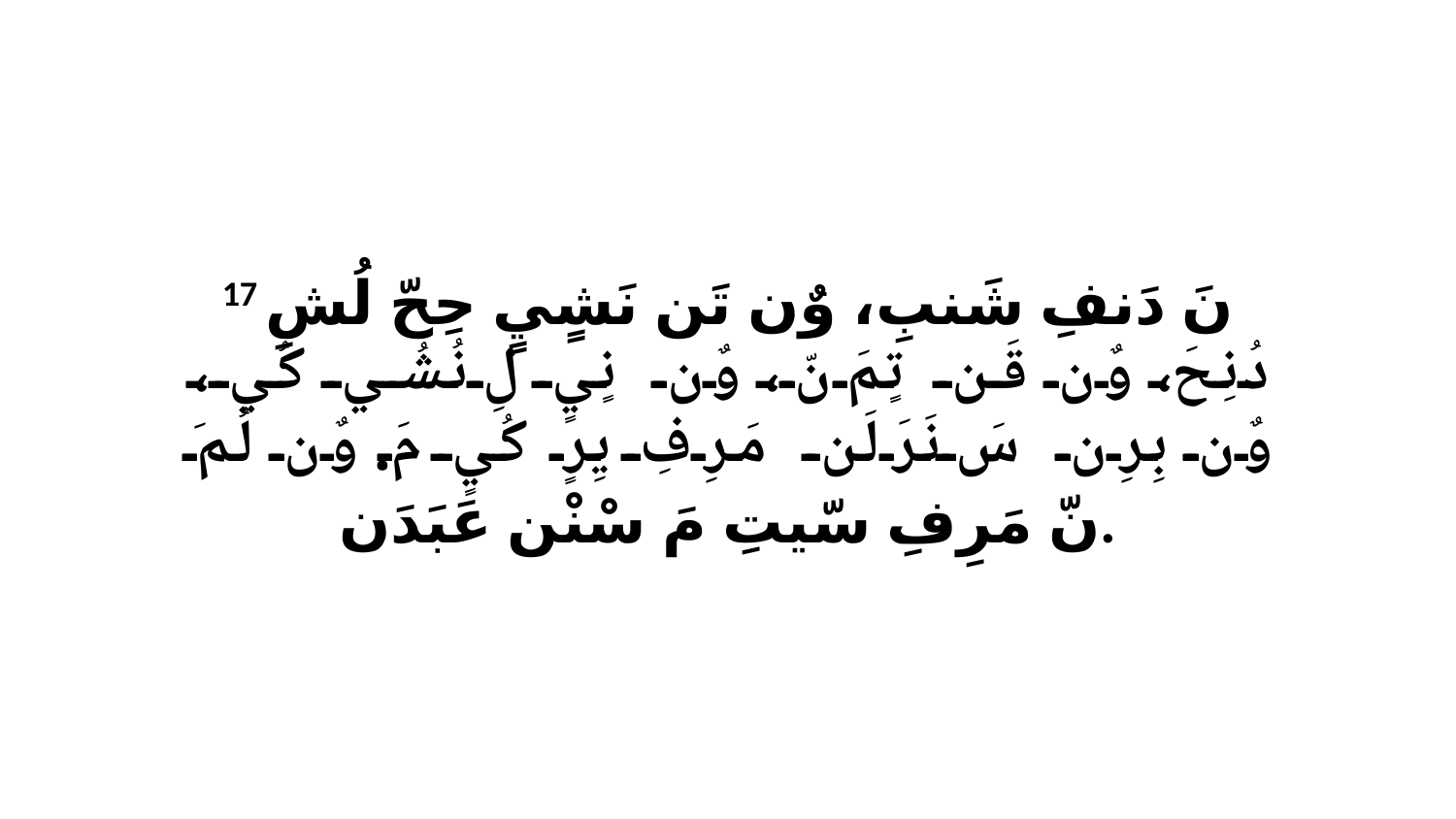

17 نَ دَنفِ شَنبِ، وٌن تَن نَشٍيٍ حِحّ لُشِ دُنِحَ، وٌن قَن تٍمَ نّ، وٌن نٍيٍ لِ نُشُي كُي، وٌن بِرِن سَ نَرَلَن مَرِفِ يِرٍ كُيٍ مَ. وٌن لُمَ نّ مَرِفِ سّيتِ مَ سْنْن عَبَدَن.